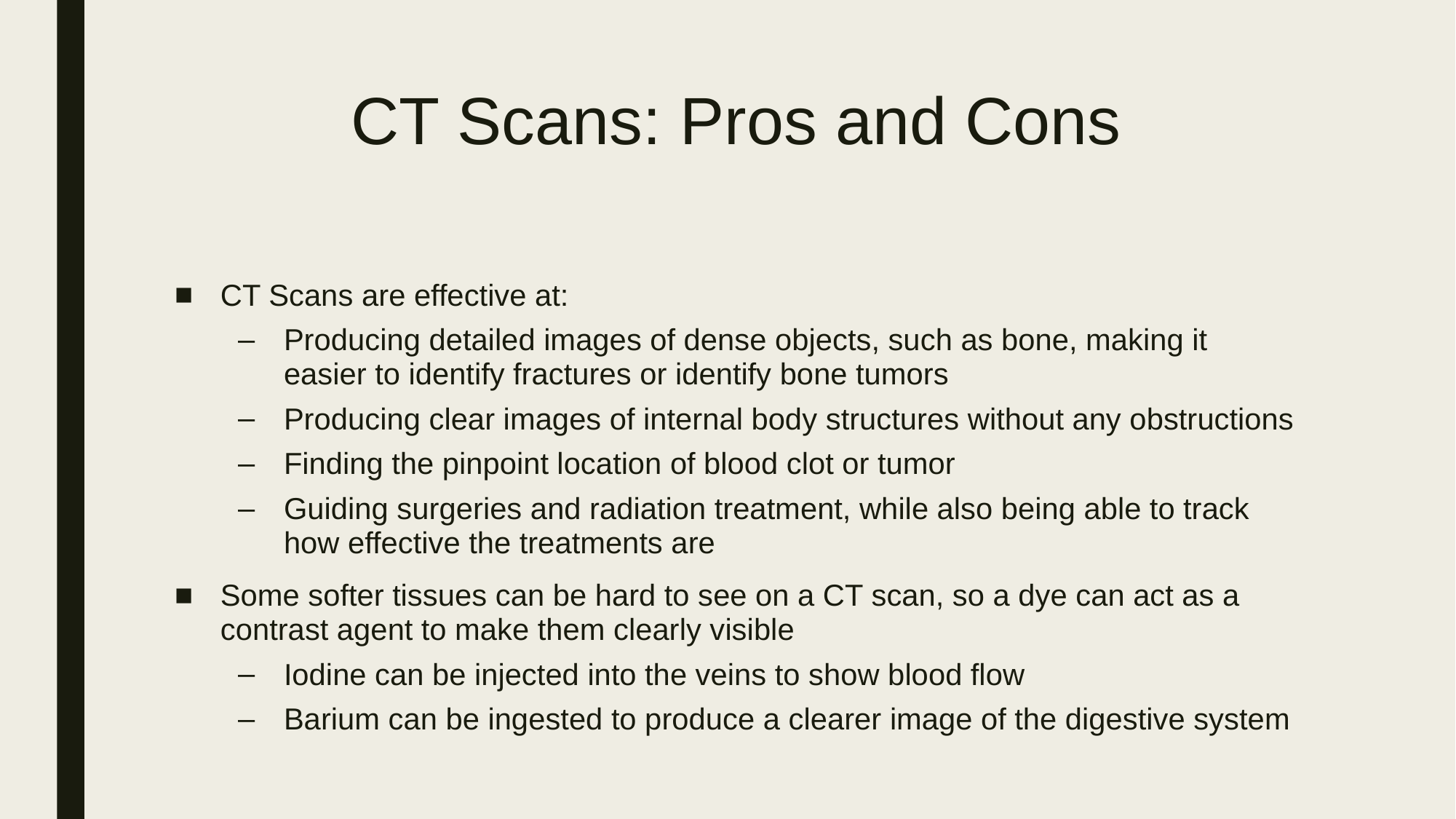

# CT Scans: Pros and Cons
CT Scans are effective at:
Producing detailed images of dense objects, such as bone, making it easier to identify fractures or identify bone tumors
Producing clear images of internal body structures without any obstructions
Finding the pinpoint location of blood clot or tumor
Guiding surgeries and radiation treatment, while also being able to track how effective the treatments are
Some softer tissues can be hard to see on a CT scan, so a dye can act as a contrast agent to make them clearly visible
Iodine can be injected into the veins to show blood flow
Barium can be ingested to produce a clearer image of the digestive system